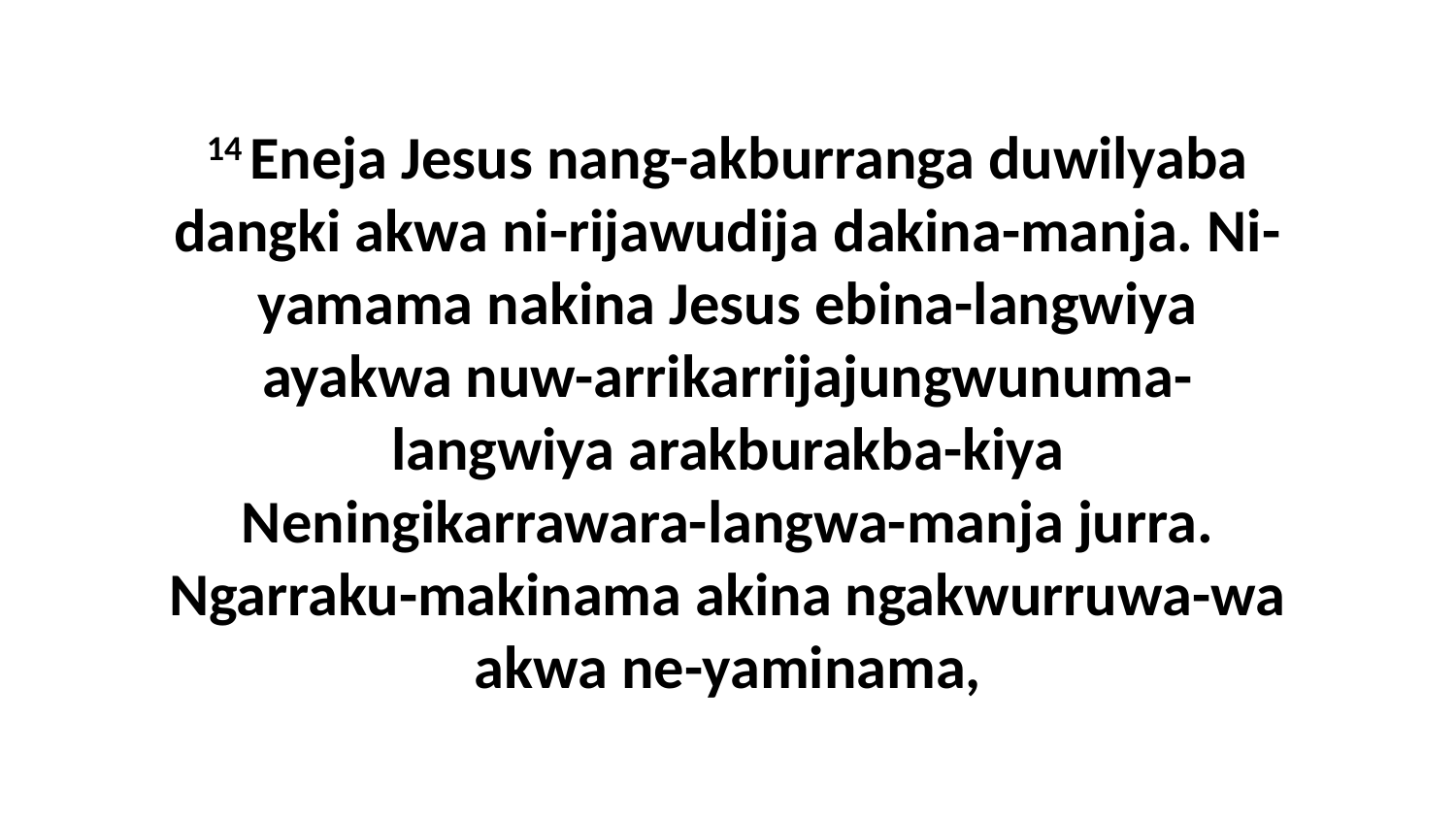

14 Eneja Jesus nang-akburranga duwilyaba dangki akwa ni-rijawudija dakina-manja. Ni-yamama nakina Jesus ebina-langwiya ayakwa nuw-arrikarrijajungwunuma-langwiya arakburakba-kiya Neningikarrawara-langwa-manja jurra. Ngarraku-makinama akina ngakwurruwa-wa akwa ne-yaminama,